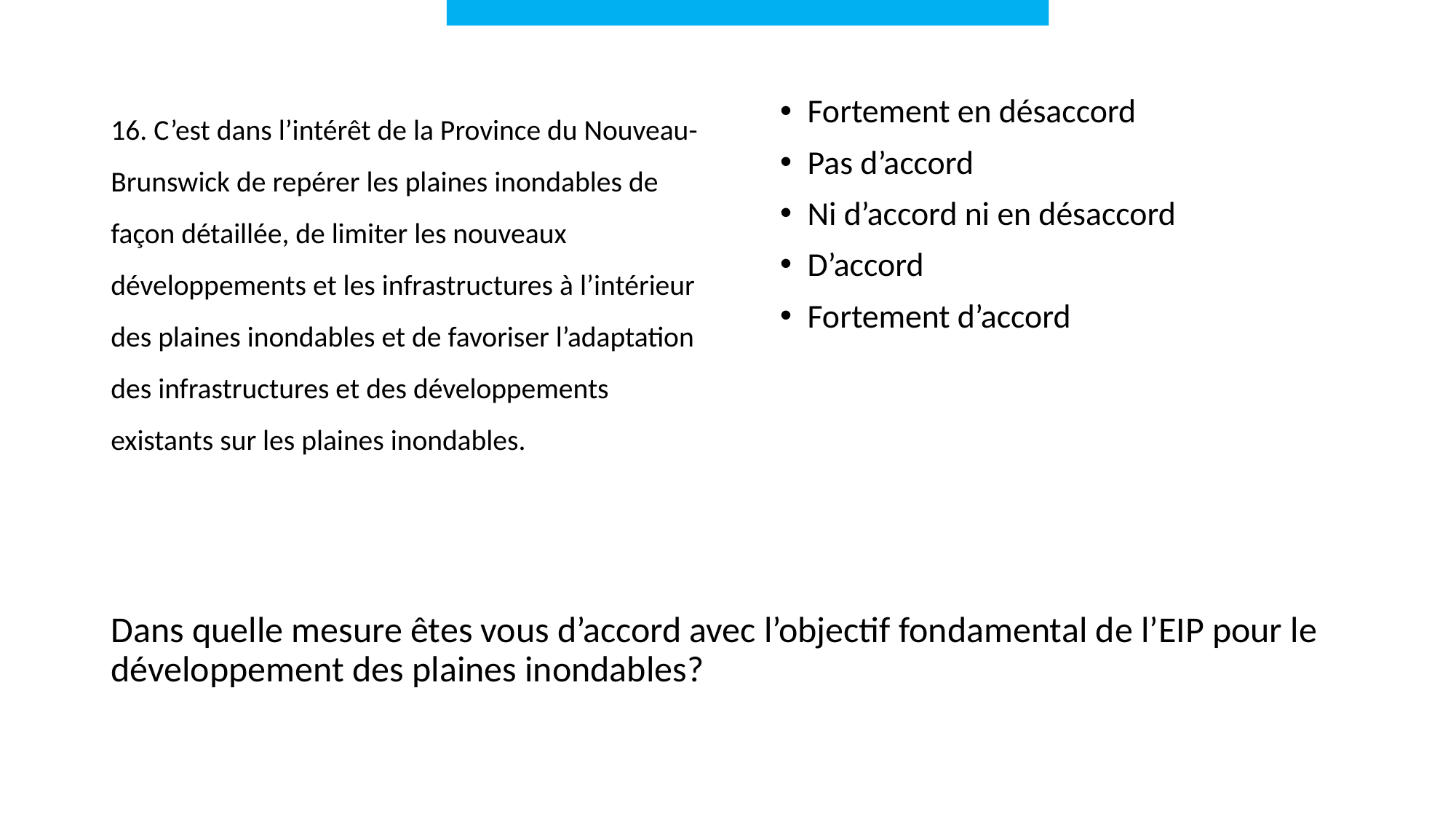

16. C’est dans l’intérêt de la Province du Nouveau-Brunswick de repérer les plaines inondables de façon détaillée, de limiter les nouveaux développements et les infrastructures à l’intérieur des plaines inondables et de favoriser l’adaptation des infrastructures et des développements existants sur les plaines inondables.

Fortement en désaccord
Pas d’accord
Ni d’accord ni en désaccord
D’accord
Fortement d’accord

# Dans quelle mesure êtes vous d’accord avec l’objectif fondamental de l’EIP pour le développement des plaines inondables?